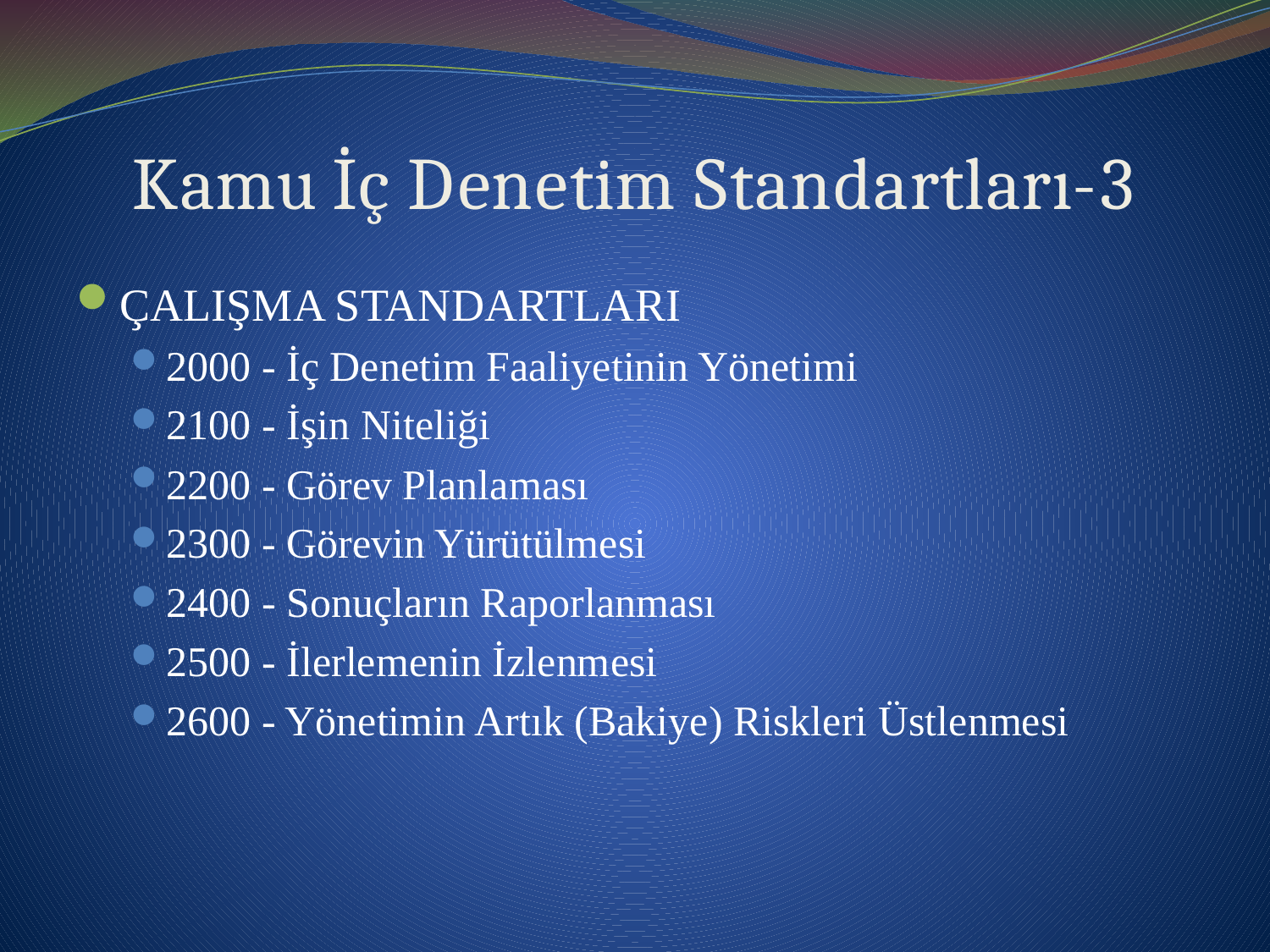

# Kamu İç Denetim Standartları-3
ÇALIŞMA STANDARTLARI
2000 - İç Denetim Faaliyetinin Yönetimi
2100 - İşin Niteliği
2200 - Görev Planlaması
2300 - Görevin Yürütülmesi
2400 - Sonuçların Raporlanması
2500 - İlerlemenin İzlenmesi
2600 - Yönetimin Artık (Bakiye) Riskleri Üstlenmesi